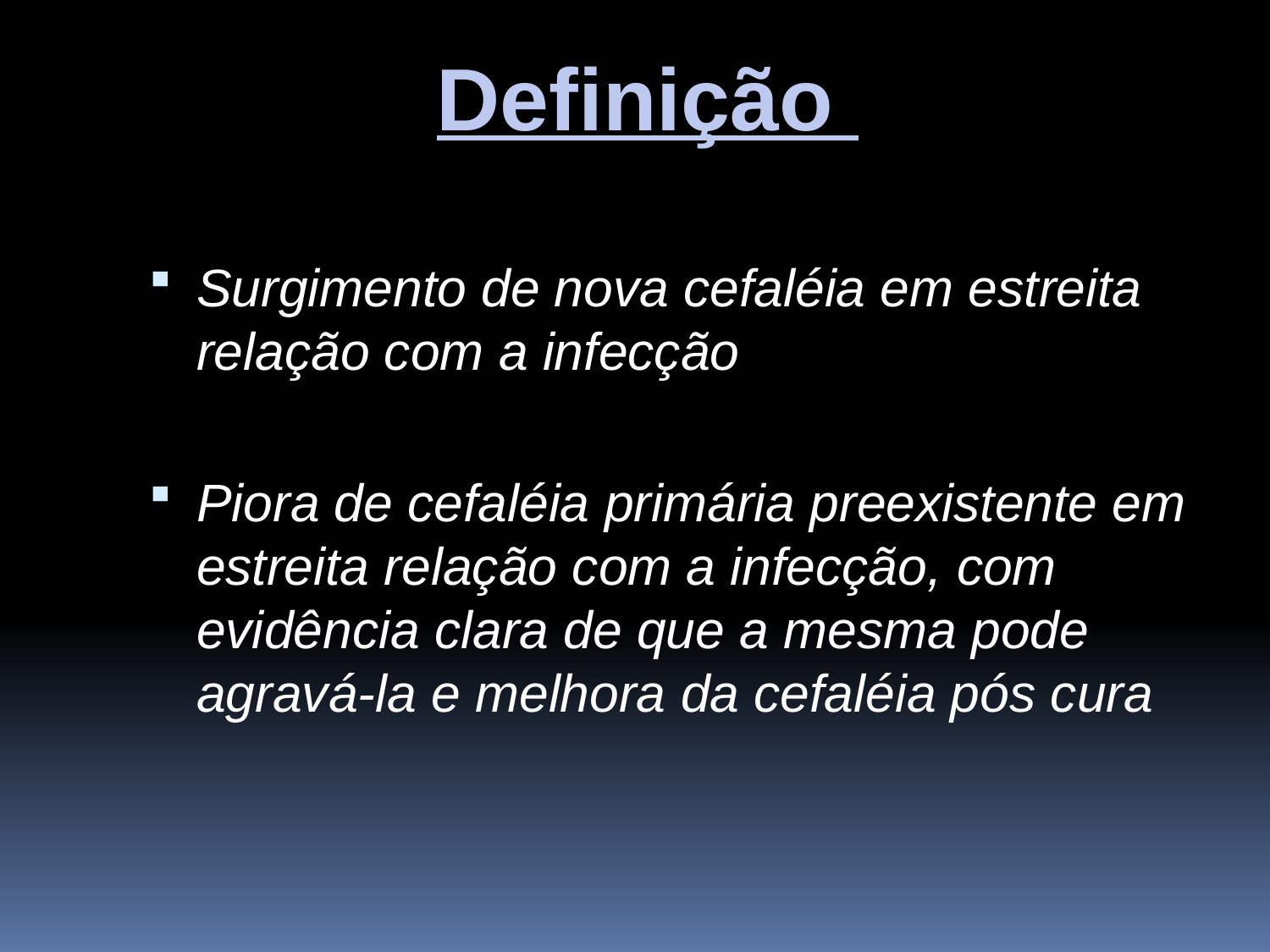

Definição
Surgimento de nova cefaléia em estreita relação com a infecção

Piora de cefaléia primária preexistente em estreita relação com a infecção, com evidência clara de que a mesma pode agravá-la e melhora da cefaléia pós cura